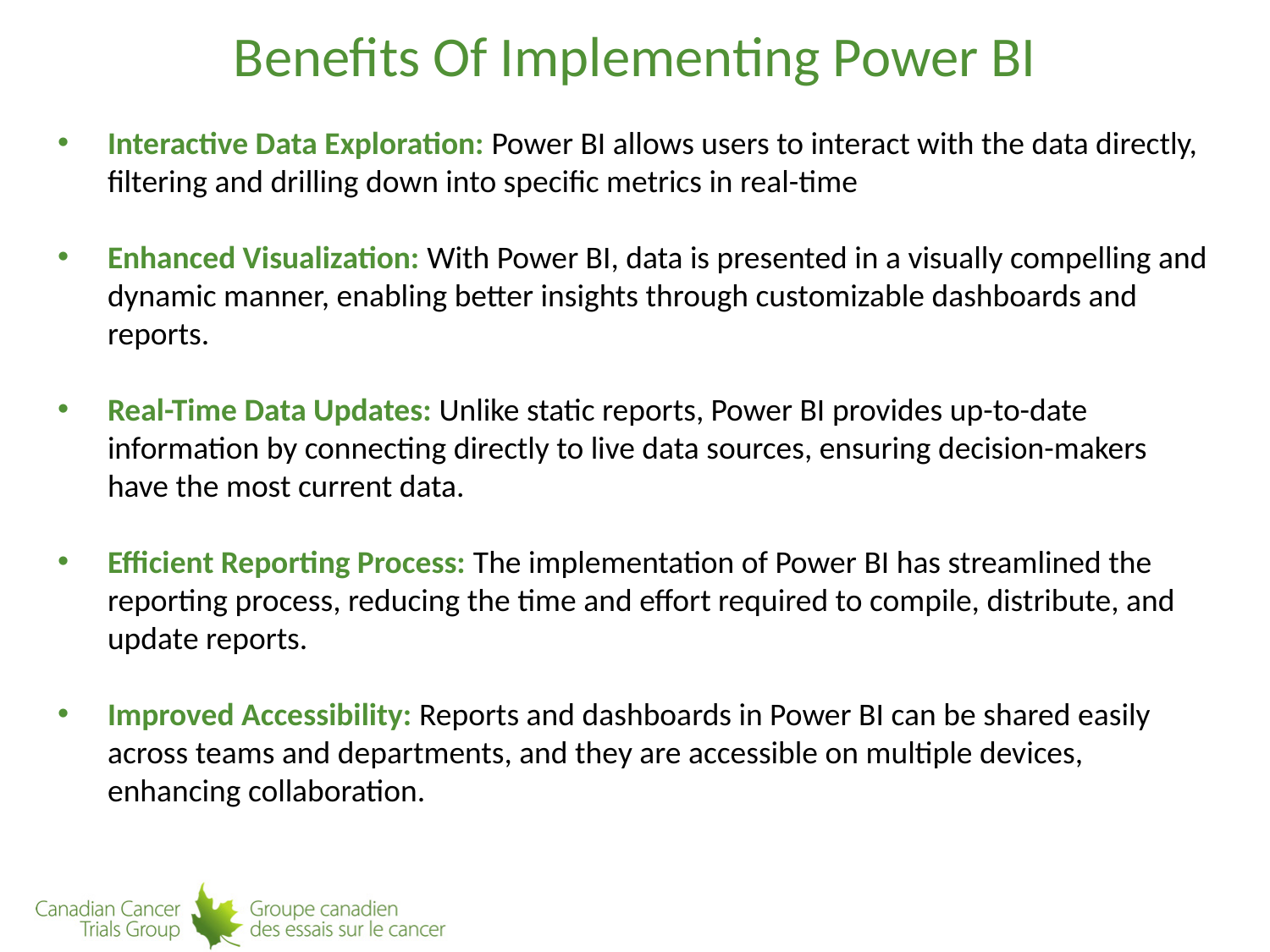

# Benefits Of Implementing Power BI
Interactive Data Exploration: Power BI allows users to interact with the data directly, filtering and drilling down into specific metrics in real-time

Enhanced Visualization: With Power BI, data is presented in a visually compelling and dynamic manner, enabling better insights through customizable dashboards and reports.

Real-Time Data Updates: Unlike static reports, Power BI provides up-to-date information by connecting directly to live data sources, ensuring decision-makers have the most current data.

Efficient Reporting Process: The implementation of Power BI has streamlined the reporting process, reducing the time and effort required to compile, distribute, and update reports.

Improved Accessibility: Reports and dashboards in Power BI can be shared easily across teams and departments, and they are accessible on multiple devices, enhancing collaboration.

14